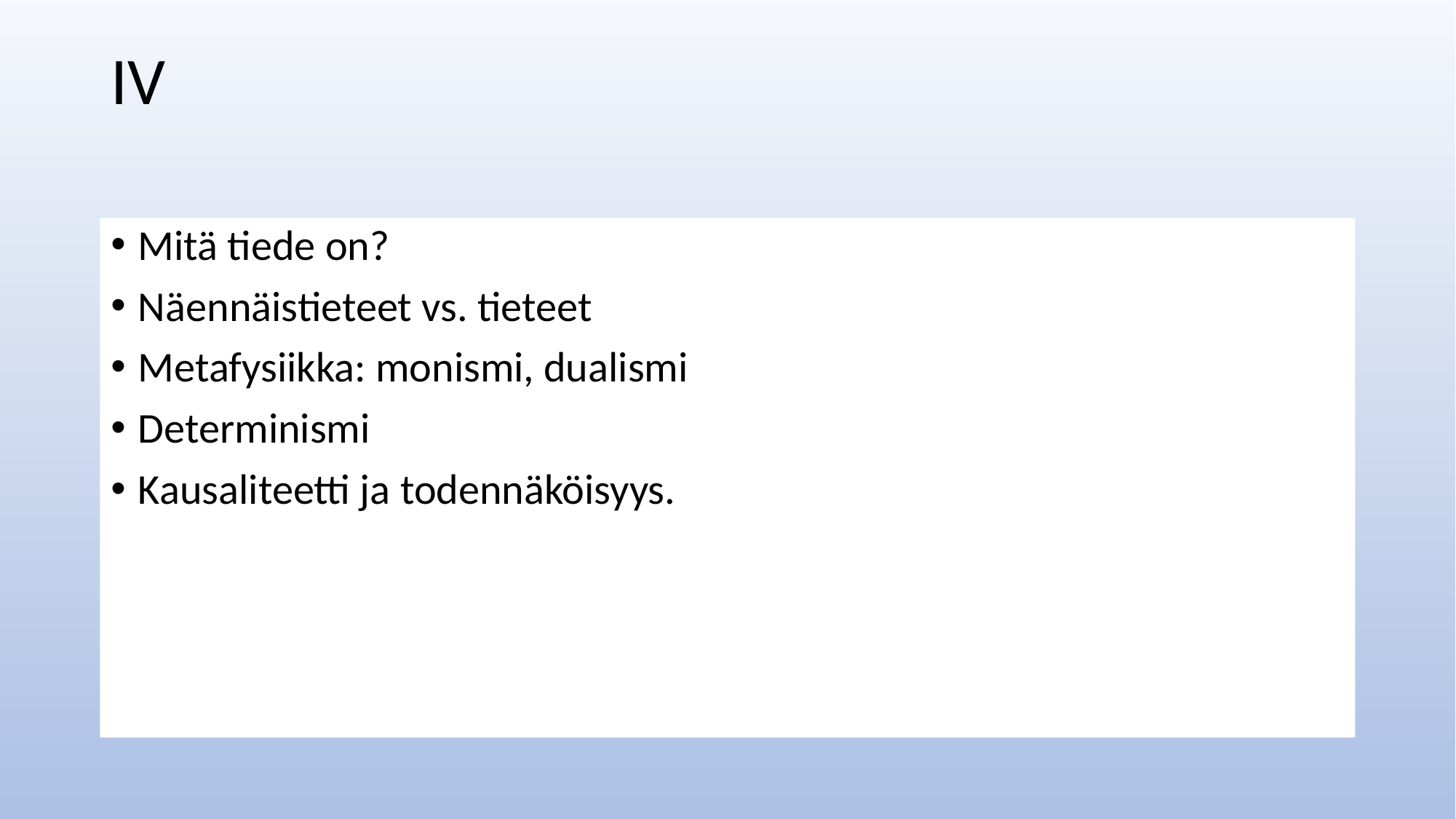

# IV
Mitä tiede on?
Näennäistieteet vs. tieteet
Metafysiikka: monismi, dualismi
Determinismi
Kausaliteetti ja todennäköisyys.